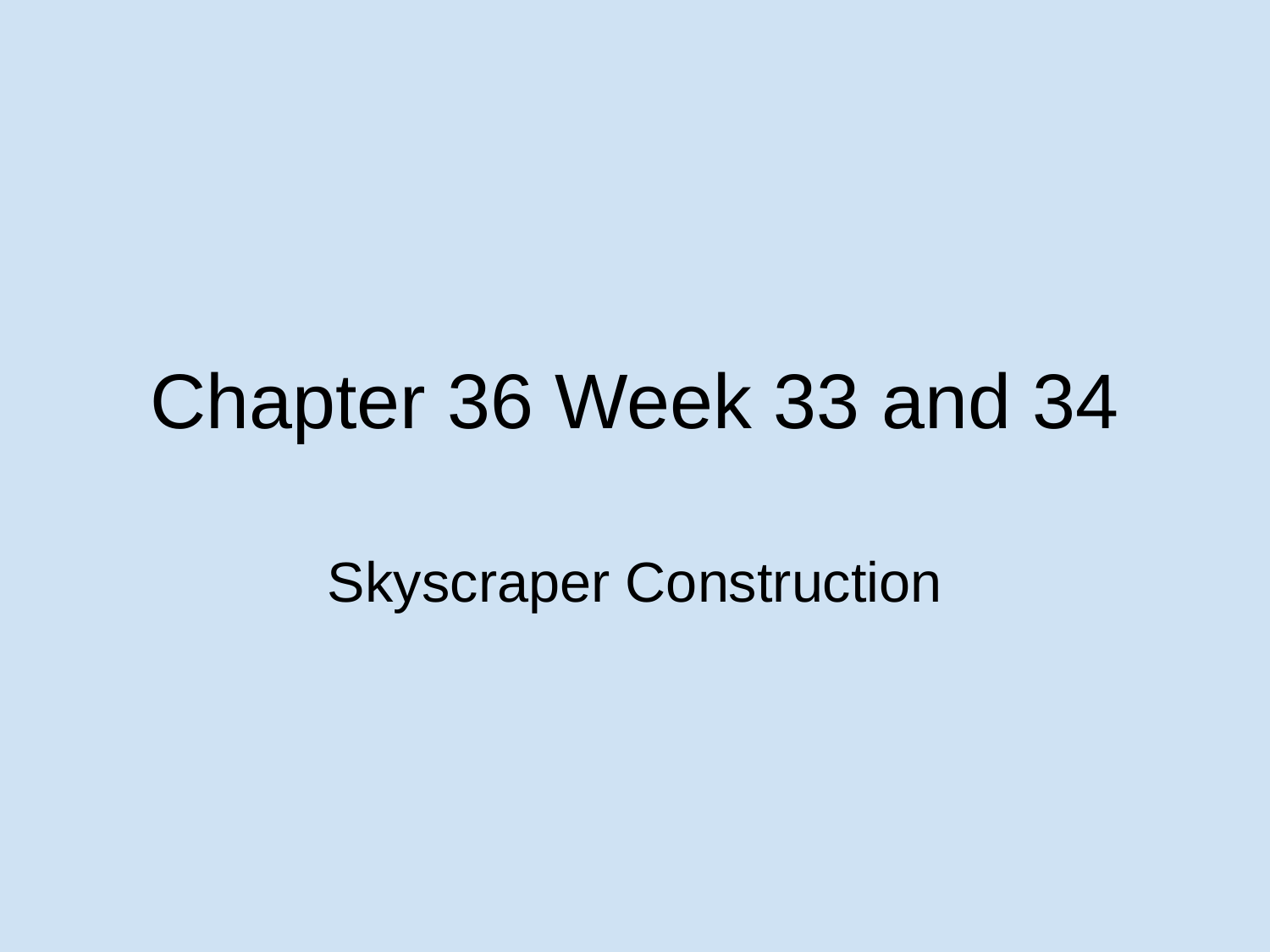

# Chapter 36 Week 33 and 34
Skyscraper Construction